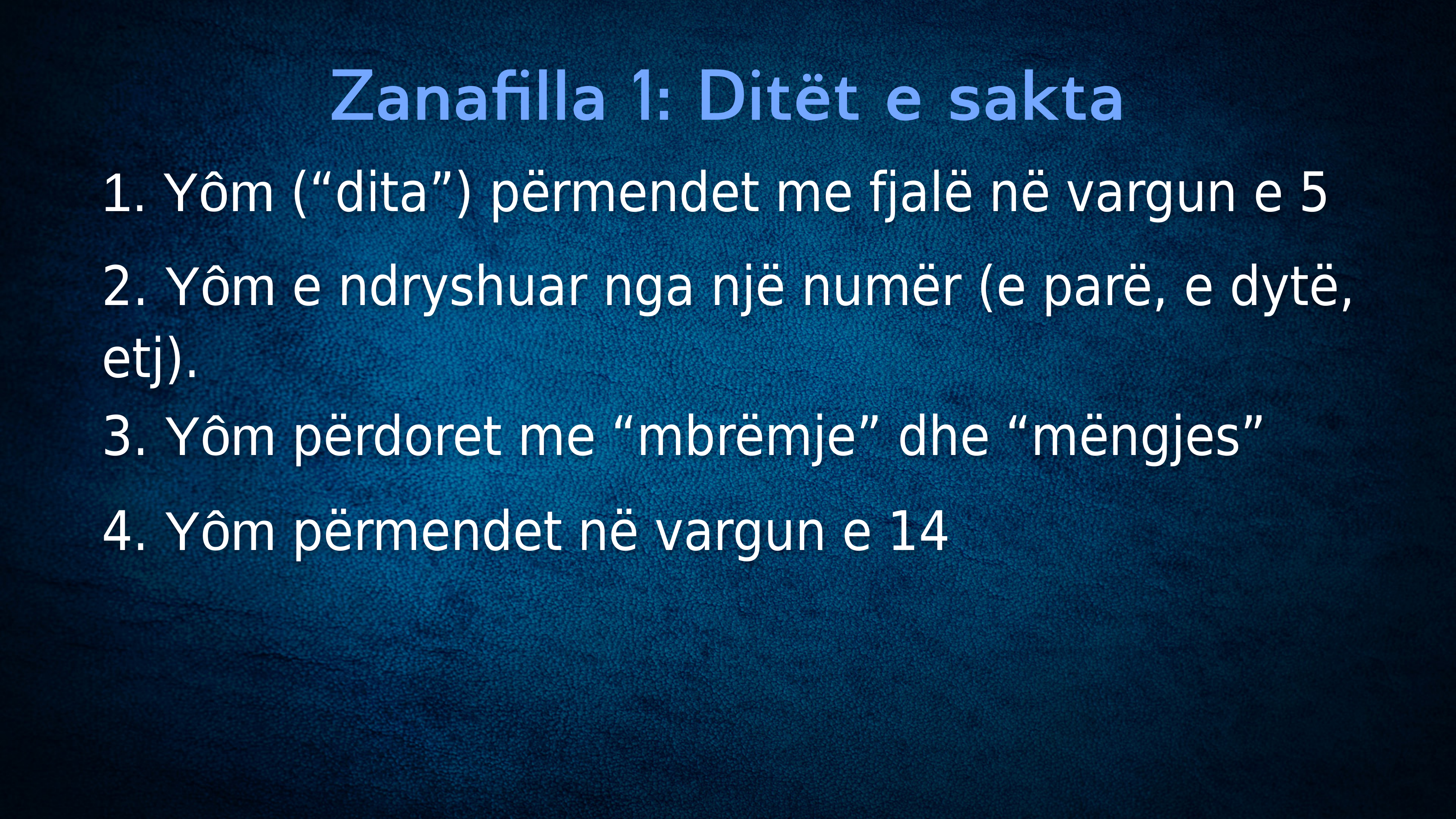

Zanafilla 1: Ditët e sakta
# Yôm (“dita”) përmendet me fjalë në vargun e 5
2. Yôm e ndryshuar nga një numër (e parë, e dytë, etj).

3. Yôm përdoret me “mbrëmje” dhe “mëngjes”
4. Yôm përmendet në vargun e 14